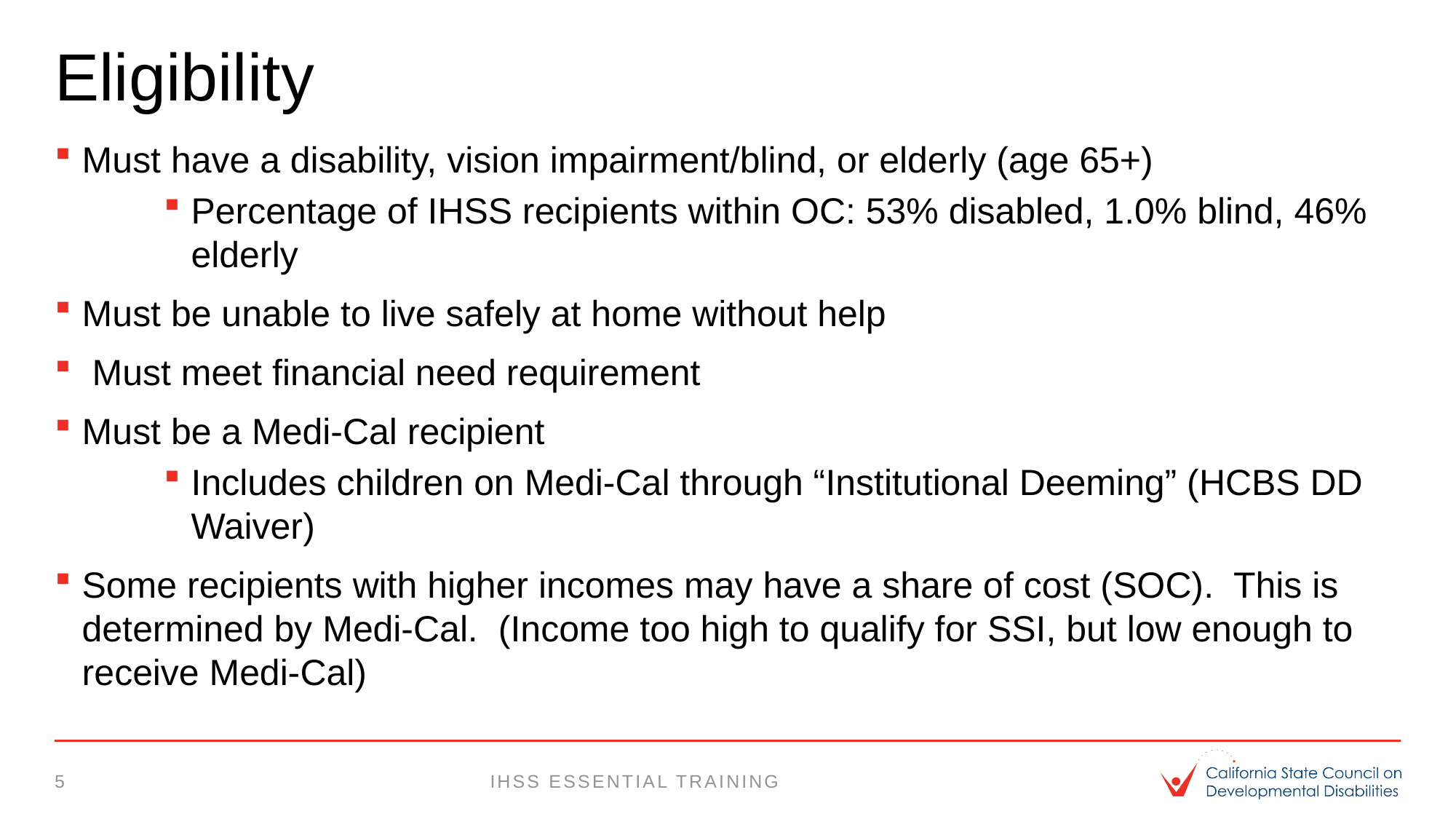

# Eligibility
Must have a disability, vision impairment/blind, or elderly (age 65+)
Percentage of IHSS recipients within OC: 53% disabled, 1.0% blind, 46% elderly
Must be unable to live safely at home without help
 Must meet financial need requirement
Must be a Medi-Cal recipient
Includes children on Medi-Cal through “Institutional Deeming” (HCBS DD Waiver)
Some recipients with higher incomes may have a share of cost (SOC).  This is determined by Medi-Cal.  (Income too high to qualify for SSI, but low enough to receive Medi-Cal)

5
IHSS essential training